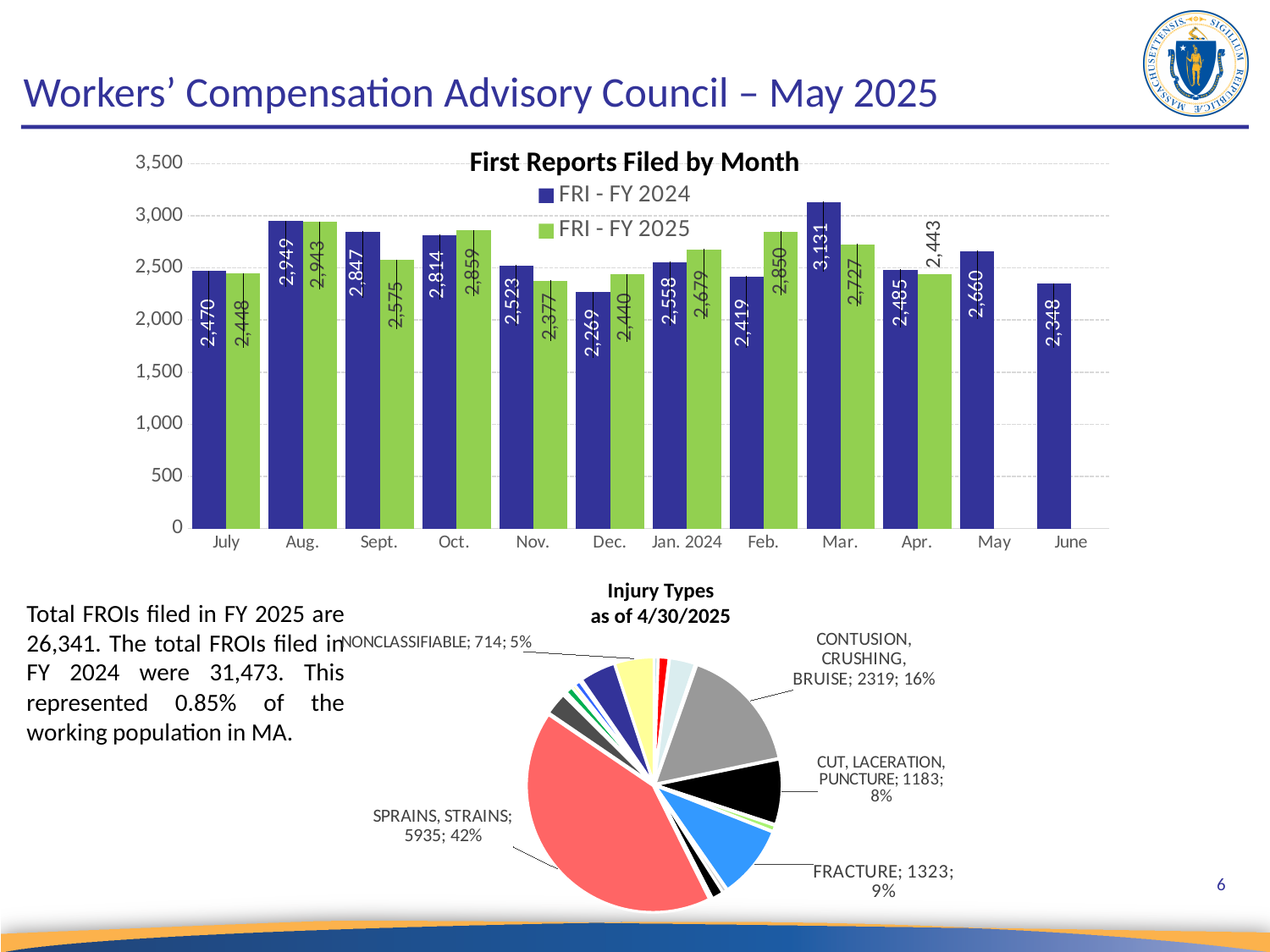

# Workers’ Compensation Advisory Council – May 2025

[unsupported chart]

First Reports Filed by Month
Injury Types
as of 4/30/2025
Total FROIs filed in FY 2025 are 26,341. The total FROIs filed in FY 2024 were 31,473. This represented 0.85% of the working population in MA.

### Chart

| Category | Injury Types |
|---|---|
| AMPUTATION OR ENUCLEATION | 71.0 |
| ASPHYXIA, STRANGULATION, ETC | 4.0 |
| BURN (HEAT) | 193.0 |
| BURN (CHEMICAL) | 9.0 |
| CONCUSSION | 466.0 |
| INFECTIVE OR PARASITIC DISEASE, UNS | 20.0 |
| AMEBIASIS | 0.0 |
| CONJUNCTIVITIS AND OPHTHALMIA | 1.0 |
| CONTUSION, CRUSHING, BRUISE | 2319.0 |
| CUT, LACERATION, PUNCTURE | 1183.0 |
| PRIMARY INFECTIONS OF THE SKIN | 1.0 |
| OTHER SKIN CONDITIONS | 1.0 |
| DERMATITIS, UNS | 1.0 |
| DERMATITIS, ALLERGENIC, OR CONTACT | 11.0 |
| DISLOCATION | 110.0 |
| ELECTRIC SHOCK, ELECTROCUTION | 8.0 |
| FRACTURE | 1323.0 |
| HEARING LOSS | 3.0 |
| EFFECTS OF ENVIRONMENTAL HEAT | 5.0 |
| EFFECTS OF ENVIRONMENTAL LOW TEMP | 1.0 |
| HERNIA, RUPTURE | 81.0 |
| INFLAMMATION OF JOINTS, ETC | 212.0 |
| OTHER DISEASES OF THE G-I TRACT | 0.0 |
| CARPAL TUNNEL SYNDROME | 8.0 |
| POISONING, SYSTEMIC, UNS | 9.0 |
| DUE TO TOXIC MATERIALS | 2.0 |
| DISEASES OF THE BLOOD AND BLOOD FORMING ORGANS | 0.0 |
| UPPER RESPIRATORY CONDITIONS | 2.0 |
| OTHER TOX EFFECTS OF ONE SYSTEM ONLY | 1.0 |
| ASBESTOSIS | 0.0 |
| SILICOSIS | 0.0 |
| INFLUENZA, PNEUMONIA, ETC | 5.0 |
| OTHER PNEUMOCONIOSES | 0.0 |
| WELDER'S FLASH | 0.0 |
| SCRATCHES, ABRASIONS | 6.0 |
| SPRAINS, STRAINS | 5935.0 |
| HEMORRHOIDS | 2.0 |
| HEPATITIS | 1.0 |
| ADVERSE REACTION TO A VACCINATION OR INOCULATION | 2.0 |
| MULTIPLE INJURIES | 413.0 |
| EFFECTS OF CHANGES IN ATMOS PRESSURE | 0.0 |
| CEREBROVASCULAR & OTHER CIRCULATORY | 4.0 |
| COMPLICATIONS PECULIAR TO MED CARE | 0.0 |
| EYE, OTHER DISEASES OF THE EYE | 7.0 |
| MENTAL DISORDERS | 38.0 |
| MALIGNANT | 1.0 |
| BENIGN | 1.0 |
| NERVOUS SYSTEM, CONDITIONS OF, UNS | 1.0 |
| RESPIRATORY SYSTEM, COND. OF, UNS | 13.0 |
| ASTHMA, INFLUENZA, PNEUMONIA | 2.0 |
| COVID-19 | 133.0 |
| SYMPTONS & ILL-DEFINED CONDITIONS | 67.0 |
| NO INJURY OR ILLNESS | 109.0 |
| OCCUPATIONAL DISEASE, NEC | 7.0 |
| HEART CONDITION (INCL HEART ATTACK) | 34.0 |
| OTHER INJURY, NEC | 650.0 |
| NONCLASSIFIABLE | 714.0 |
| NO INJURY CODE | 0.0 |
6